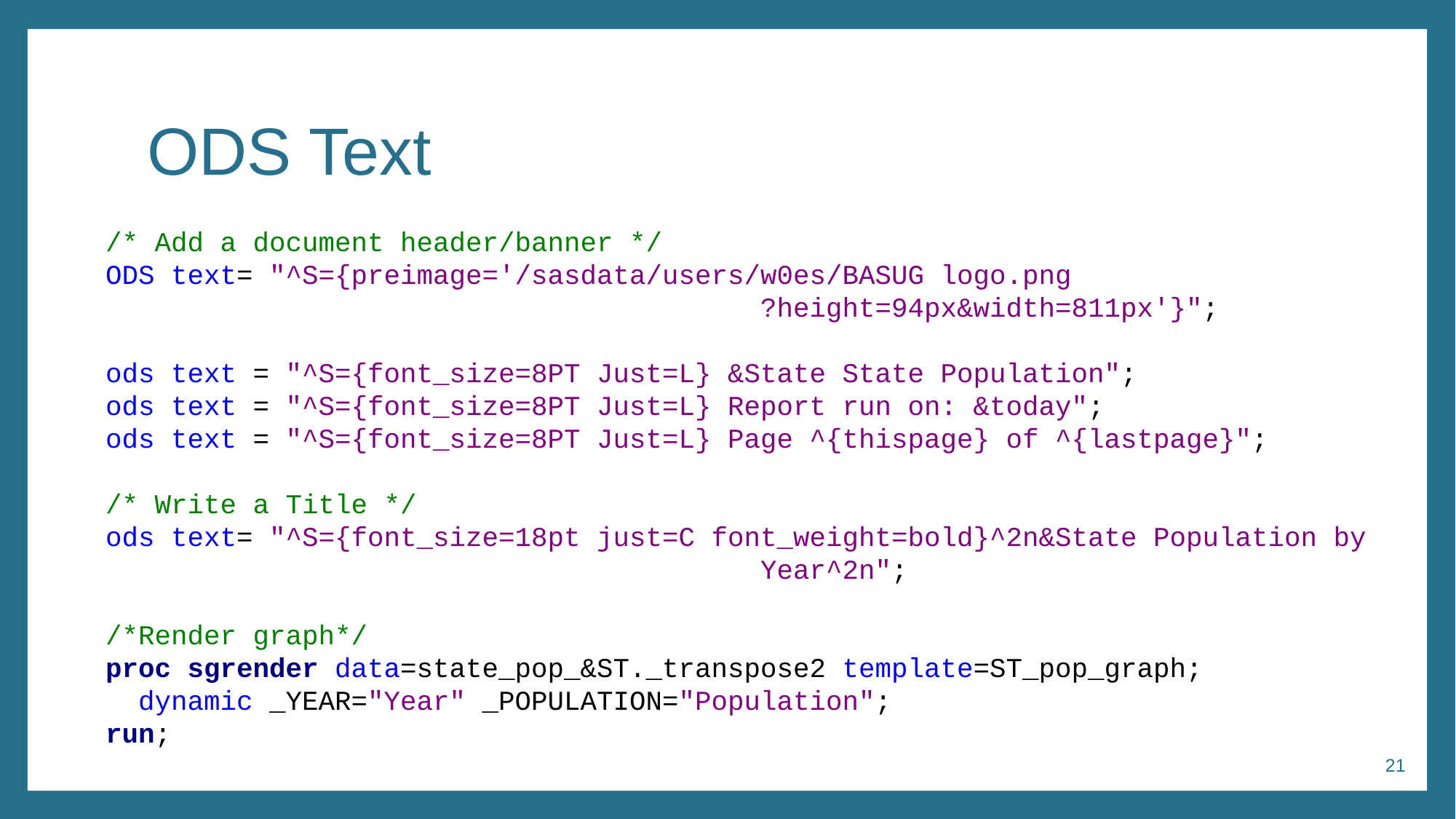

# ODS Text
/* Add a document header/banner */
ODS text= "^S={preimage='/sasdata/users/w0es/BASUG logo.png
						?height=94px&width=811px'}";

ods text = "^S={font_size=8PT Just=L} &State State Population";
ods text = "^S={font_size=8PT Just=L} Report run on: &today";
ods text = "^S={font_size=8PT Just=L} Page ^{thispage} of ^{lastpage}";

/* Write a Title */
ods text= "^S={font_size=18pt just=C font_weight=bold}^2n&State Population by 						Year^2n";

/*Render graph*/
proc sgrender data=state_pop_&ST._transpose2 template=ST_pop_graph;
  dynamic _YEAR="Year" _POPULATION="Population";
run;
21